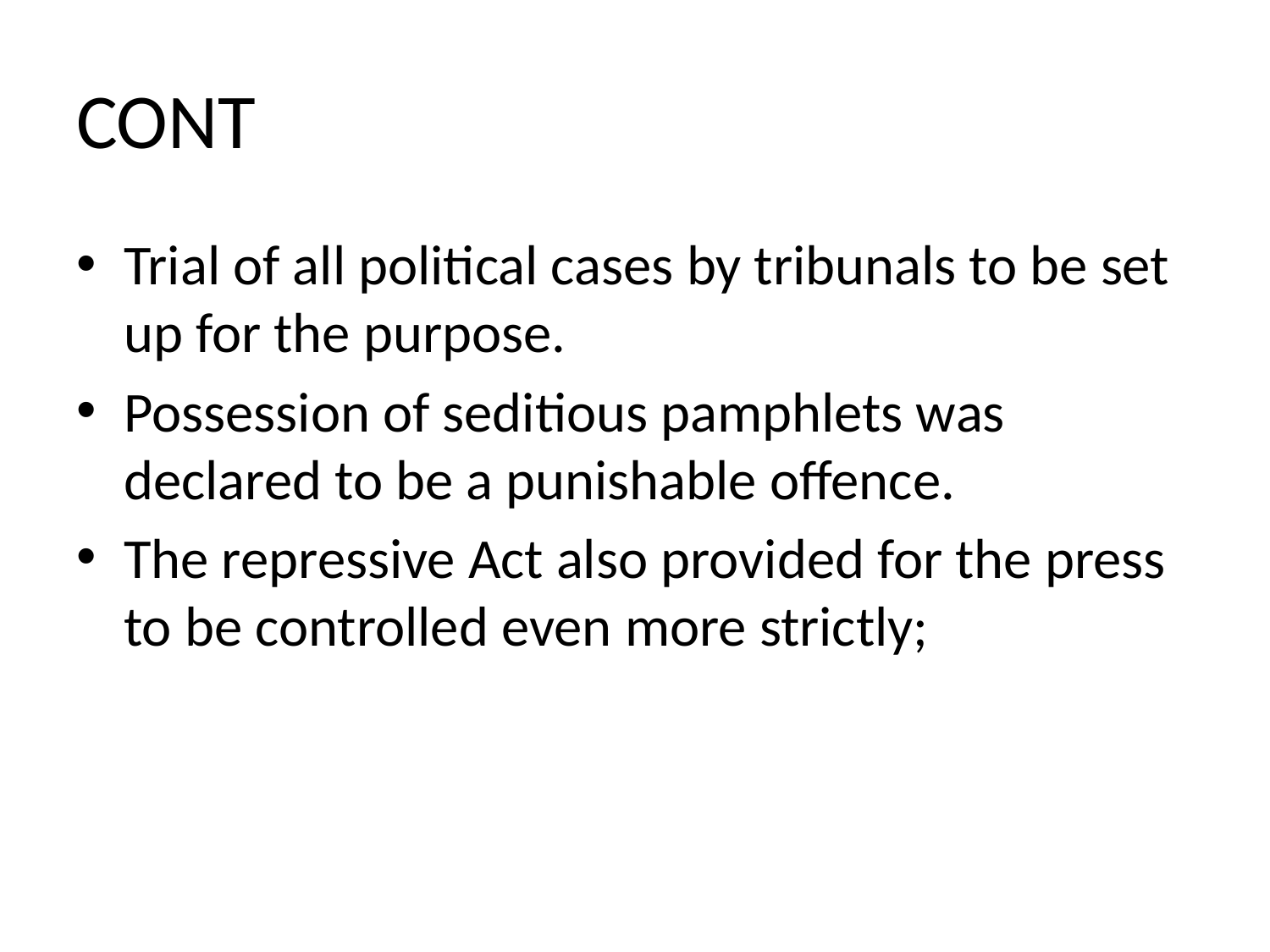

# CONT
Trial of all political cases by tribunals to be set up for the purpose.
Possession of seditious pamphlets was declared to be a punishable offence.
The repressive Act also provided for the press to be controlled even more strictly;